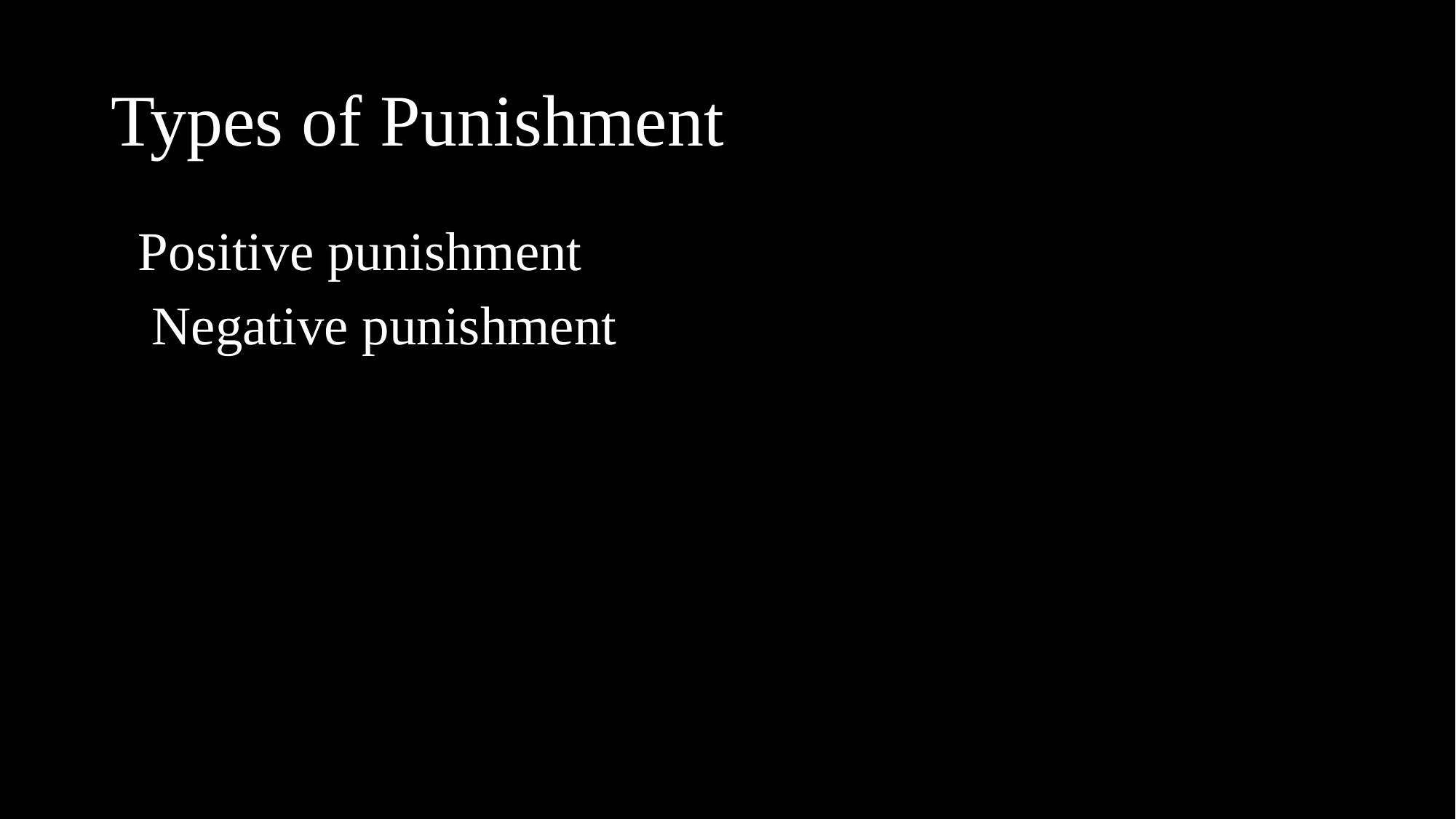

# Types of Punishment
	Positive punishment
   Negative punishment